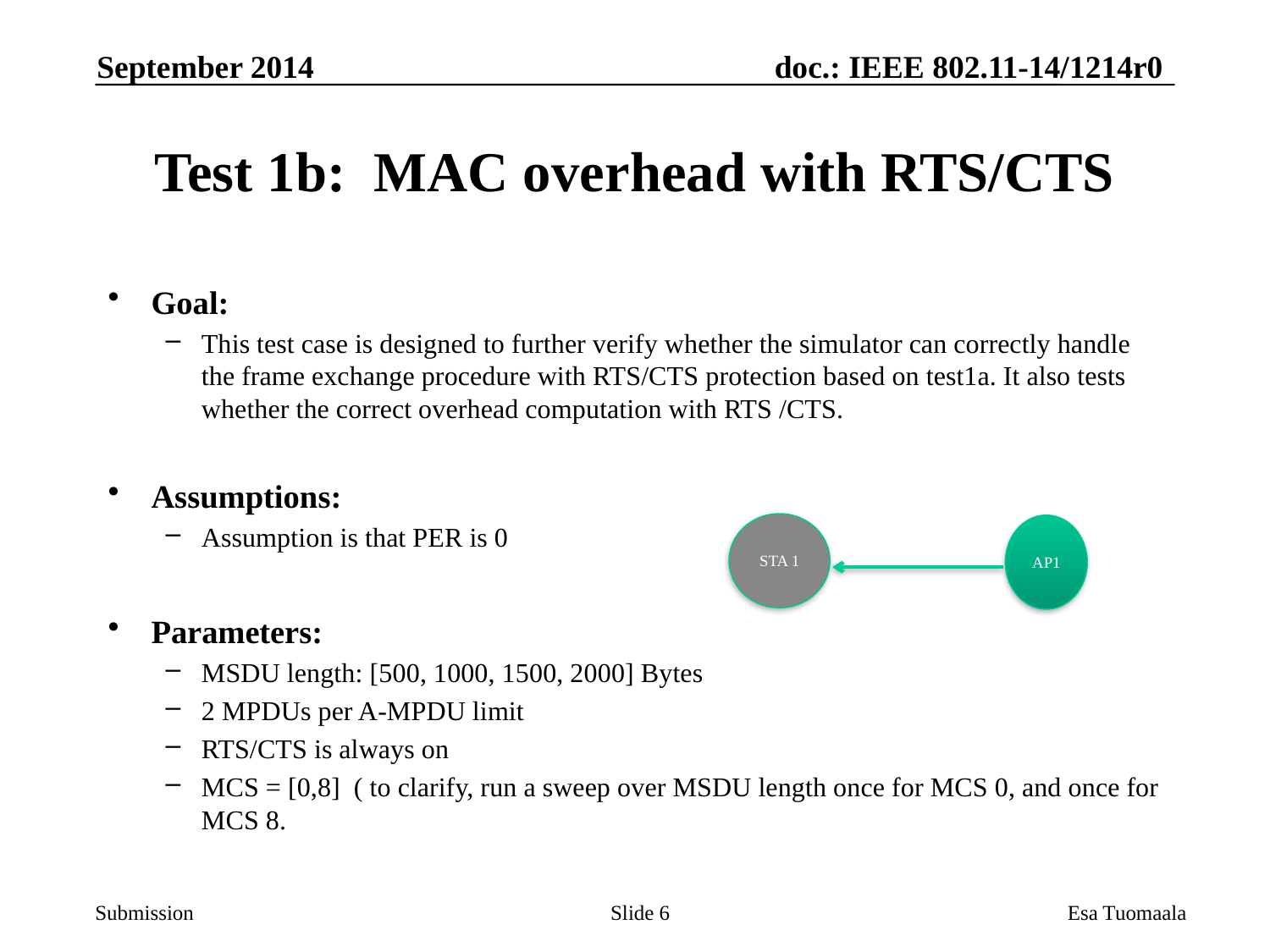

September 2014
# Test 1b:  MAC overhead with RTS/CTS
Goal:
This test case is designed to further verify whether the simulator can correctly handle the frame exchange procedure with RTS/CTS protection based on test1a. It also tests whether the correct overhead computation with RTS /CTS.

Assumptions:
Assumption is that PER is 0

Parameters:
MSDU length: [500, 1000, 1500, 2000] Bytes
2 MPDUs per A-MPDU limit
RTS/CTS is always on
MCS = [0,8]  ( to clarify, run a sweep over MSDU length once for MCS 0, and once for MCS 8.

STA 1
AP1
Slide 6
Esa Tuomaala